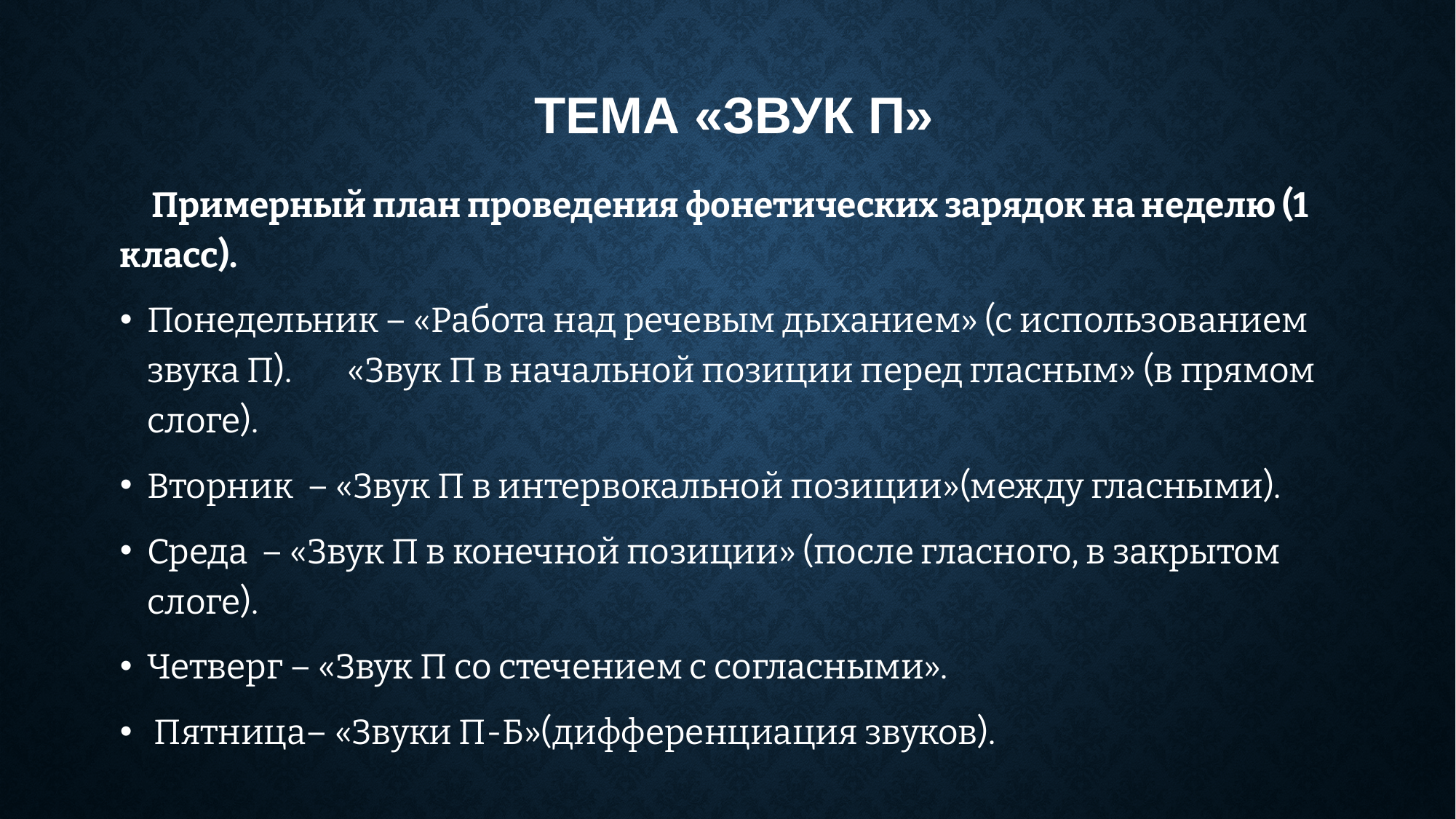

# Тема «Звук П»
     Примерный план проведения фонетических зарядок на неделю (1 класс).
Понедельник – «Работа над речевым дыханием» (с использованием звука П).        «Звук П в начальной позиции перед гласным» (в прямом слоге).
Вторник  – «Звук П в интервокальной позиции»(между гласными).
Среда  – «Звук П в конечной позиции» (после гласного, в закрытом слоге).
Четверг – «Звук П со стечением с согласными».
 Пятница– «Звуки П-Б»(дифференциация звуков).